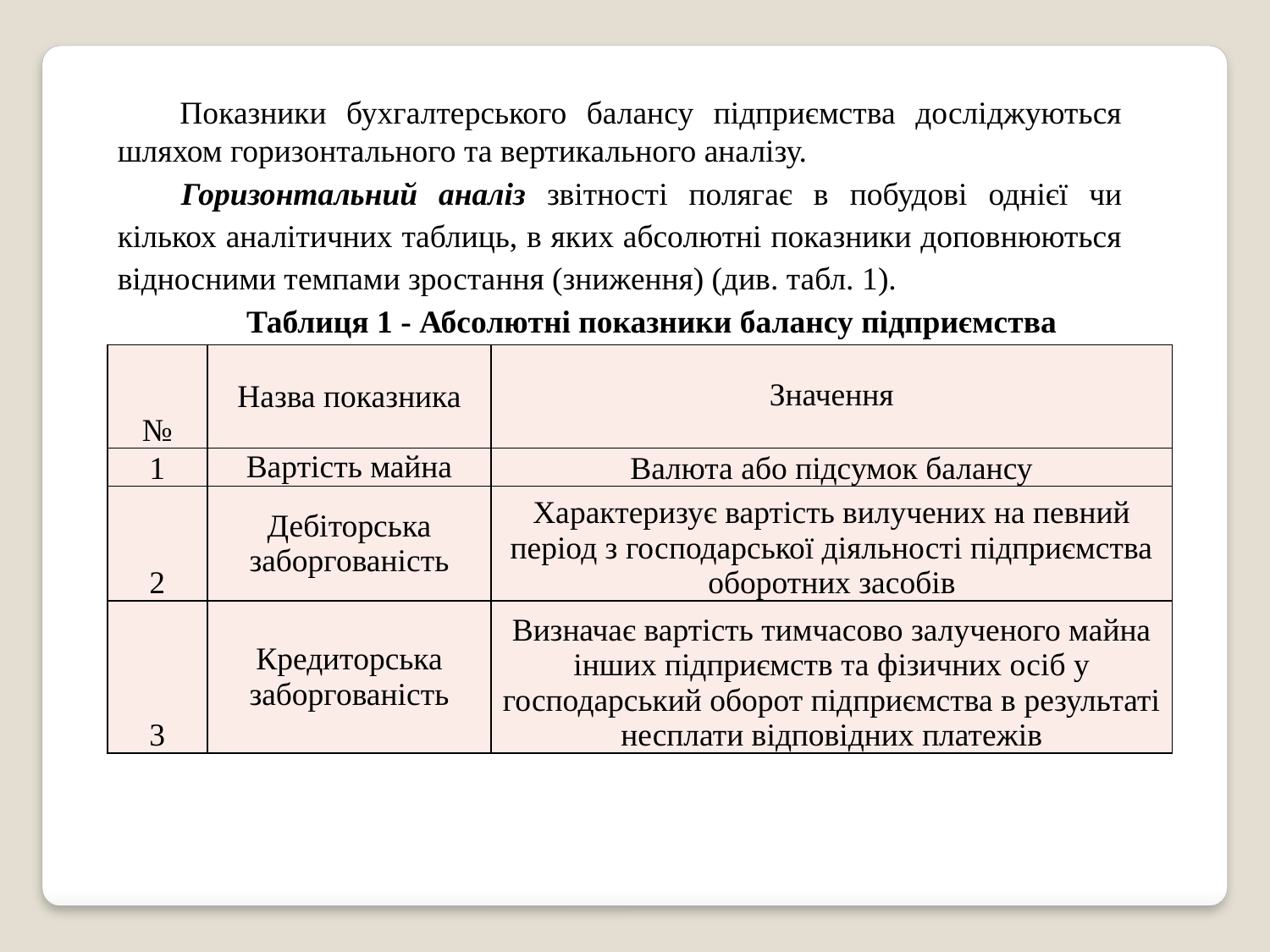

Показники бухгалтерського балансу підприємства досліджуються шляхом горизонтального та вертикального аналізу.
Горизонтальний аналіз звітності полягає в побудові однієї чи кількох аналітичних таблиць, в яких абсолютні показники доповнюються відносними темпами зростання (зниження) (див. табл. 1).
Таблиця 1 - Абсолютні показники балансу підприємства

| № | Назва показника | Значення |
| --- | --- | --- |
| 1 | Вартість майна | Валюта або підсумок балансу |
| 2 | Дебіторська заборгованість | Характеризує вартість вилучених на певний період з господарської діяльності підприємства оборотних засобів |
| 3 | Кредиторська заборгованість | Визначає вартість тимчасово залученого майна інших підприємств та фізичних осіб у господарський оборот підприємства в результаті несплати відповідних платежів |